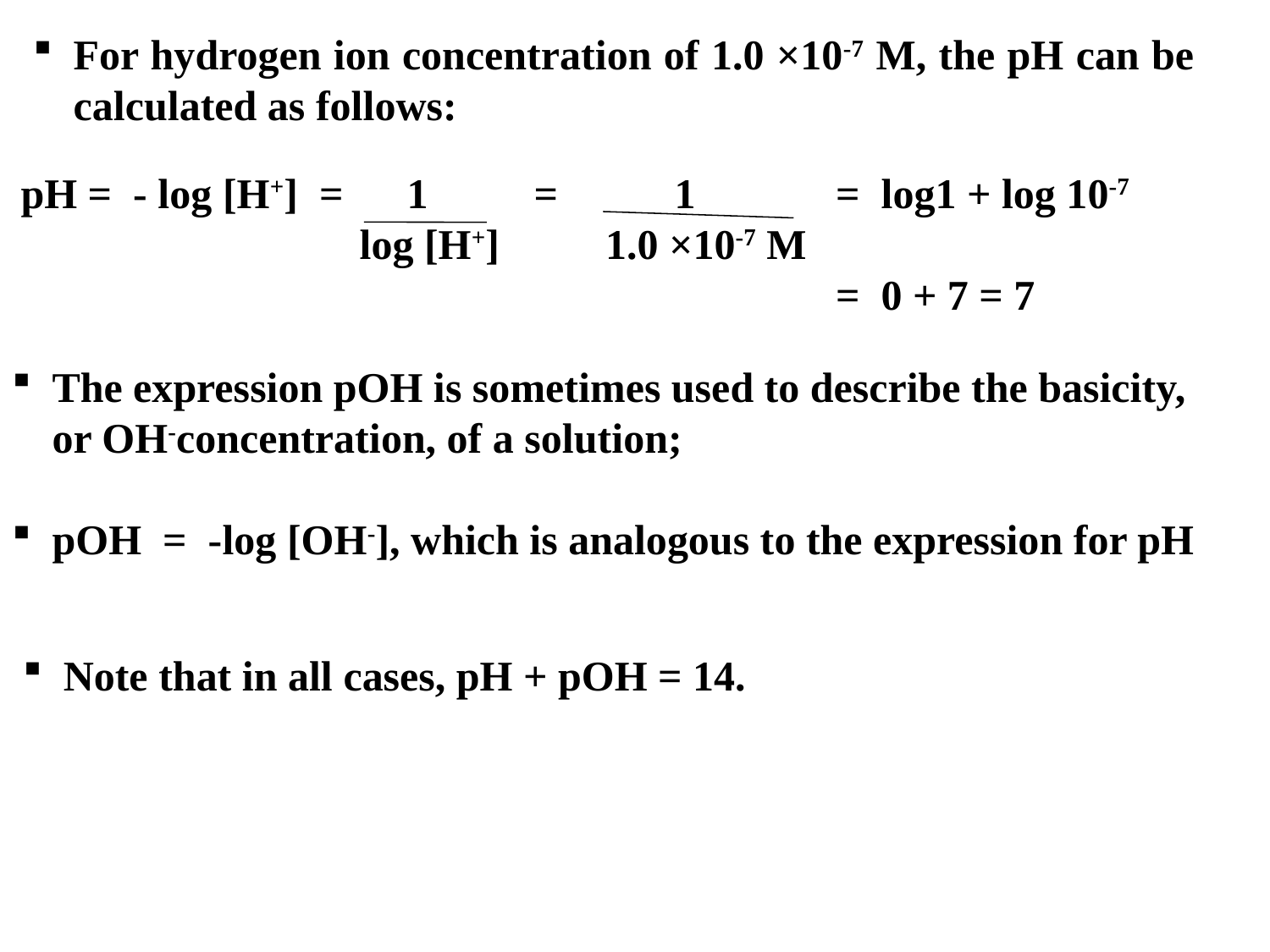

For hydrogen ion concentration of 1.0 ×10-7 M, the pH can be calculated as follows:
pH =  - log [H+]  =      1          =           1	     =  log1 + log 10-7
                                log [H+]          1.0 ×10-7 M
						     =  0 + 7 = 7

The expression pOH is sometimes used to describe the basicity, or OH-concentration, of a solution;

pOH  =  -log [OH-], which is analogous to the expression for pH
Note that in all cases, pH + pOH = 14.